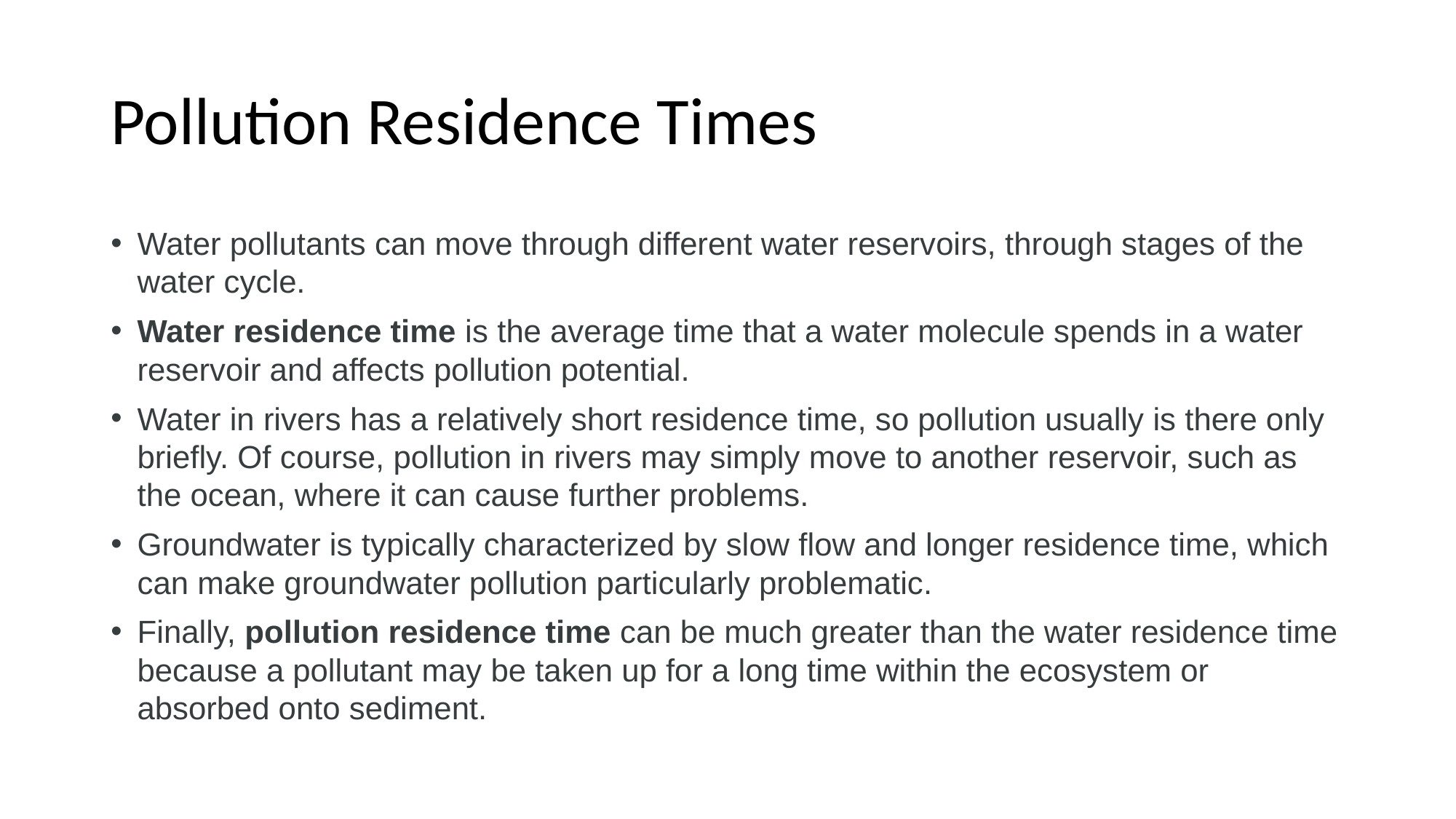

# Pollution Residence Times
Water pollutants can move through different water reservoirs, through stages of the water cycle.
Water residence time is the average time that a water molecule spends in a water reservoir and affects pollution potential.
Water in rivers has a relatively short residence time, so pollution usually is there only briefly. Of course, pollution in rivers may simply move to another reservoir, such as the ocean, where it can cause further problems.
Groundwater is typically characterized by slow flow and longer residence time, which can make groundwater pollution particularly problematic.
Finally, pollution residence time can be much greater than the water residence time because a pollutant may be taken up for a long time within the ecosystem or absorbed onto sediment.